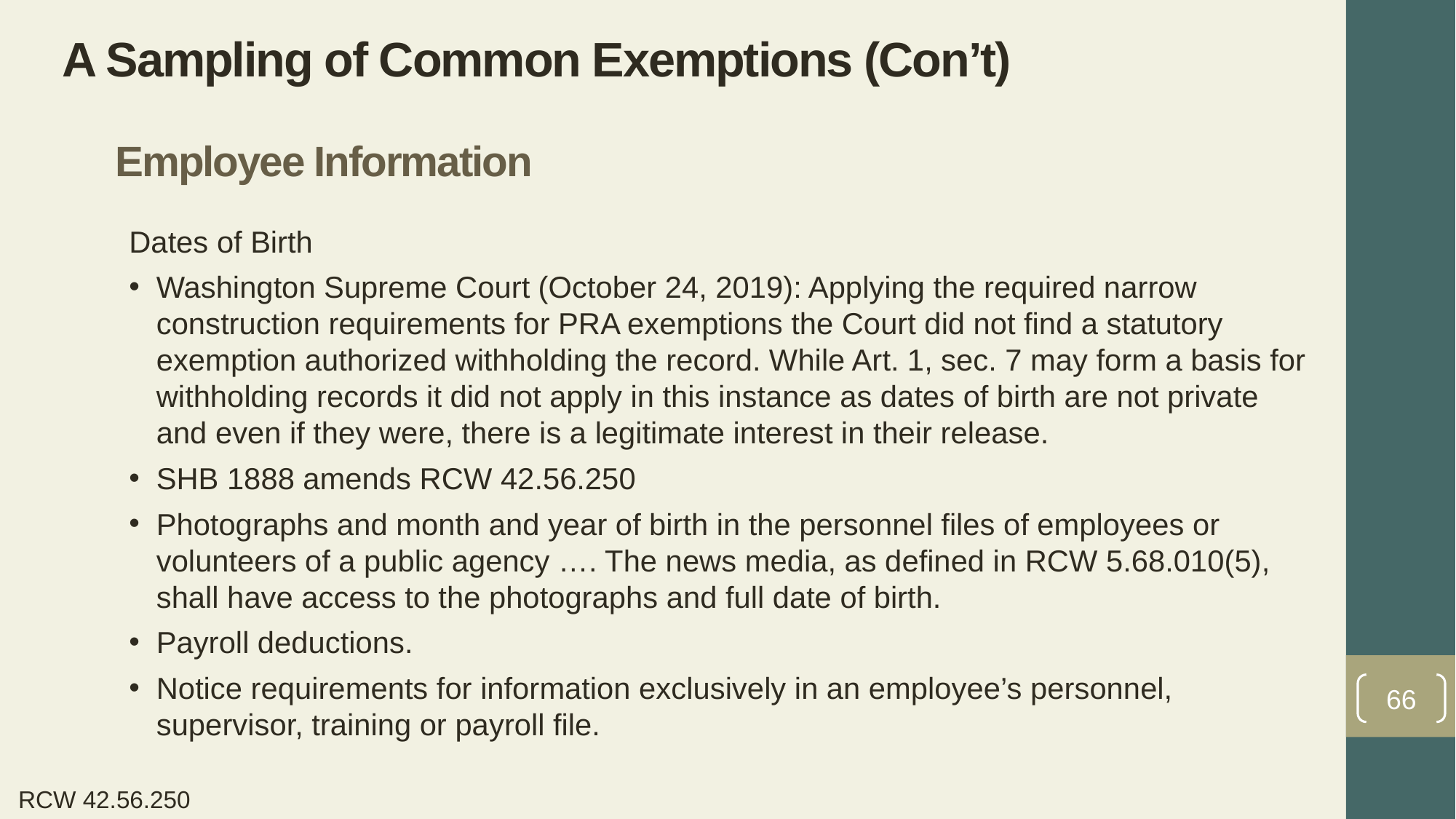

# A Sampling of Common Exemptions (Con’t)
Employee Information
Dates of Birth
Washington Supreme Court (October 24, 2019): Applying the required narrow construction requirements for PRA exemptions the Court did not find a statutory exemption authorized withholding the record. While Art. 1, sec. 7 may form a basis for withholding records it did not apply in this instance as dates of birth are not private and even if they were, there is a legitimate interest in their release.
SHB 1888 amends RCW 42.56.250
Photographs and month and year of birth in the personnel files of employees or volunteers of a public agency …. The news media, as defined in RCW 5.68.010(5), shall have access to the photographs and full date of birth.
Payroll deductions.
Notice requirements for information exclusively in an employee’s personnel, supervisor, training or payroll file.

66
RCW 42.56.250